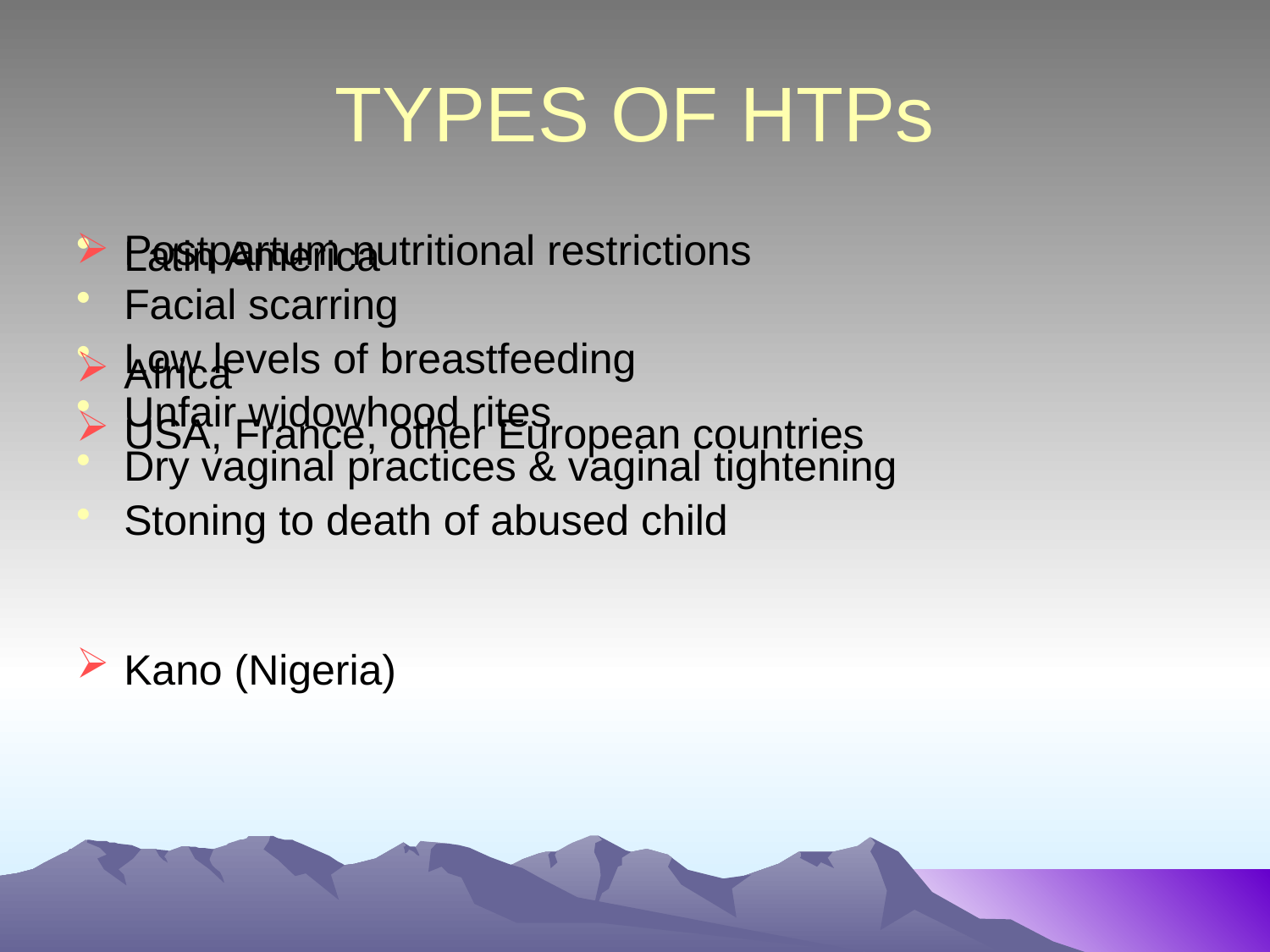

# TYPES OF HTPs
Postpartum nutritional restrictions
Facial scarring
Low levels of breastfeeding
Unfair widowhood rites
Dry vaginal practices & vaginal tightening
Stoning to death of abused child
Latin America

Africa
USA, France, other European countries

Kano (Nigeria)